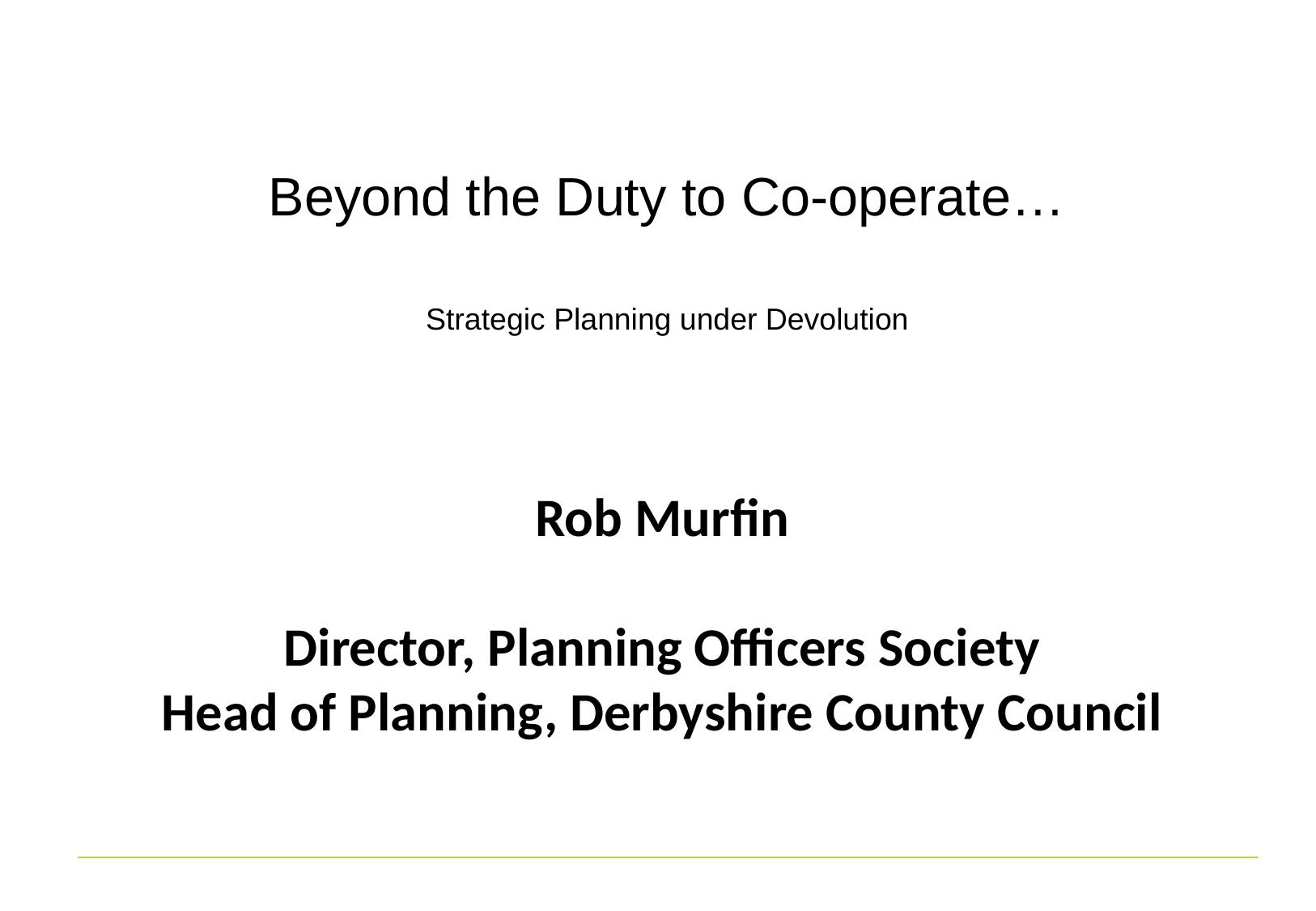

# Beyond the Duty to Co-operate… Strategic Planning under Devolution

Rob Murfin

Director, Planning Officers Society
Head of Planning, Derbyshire County Council